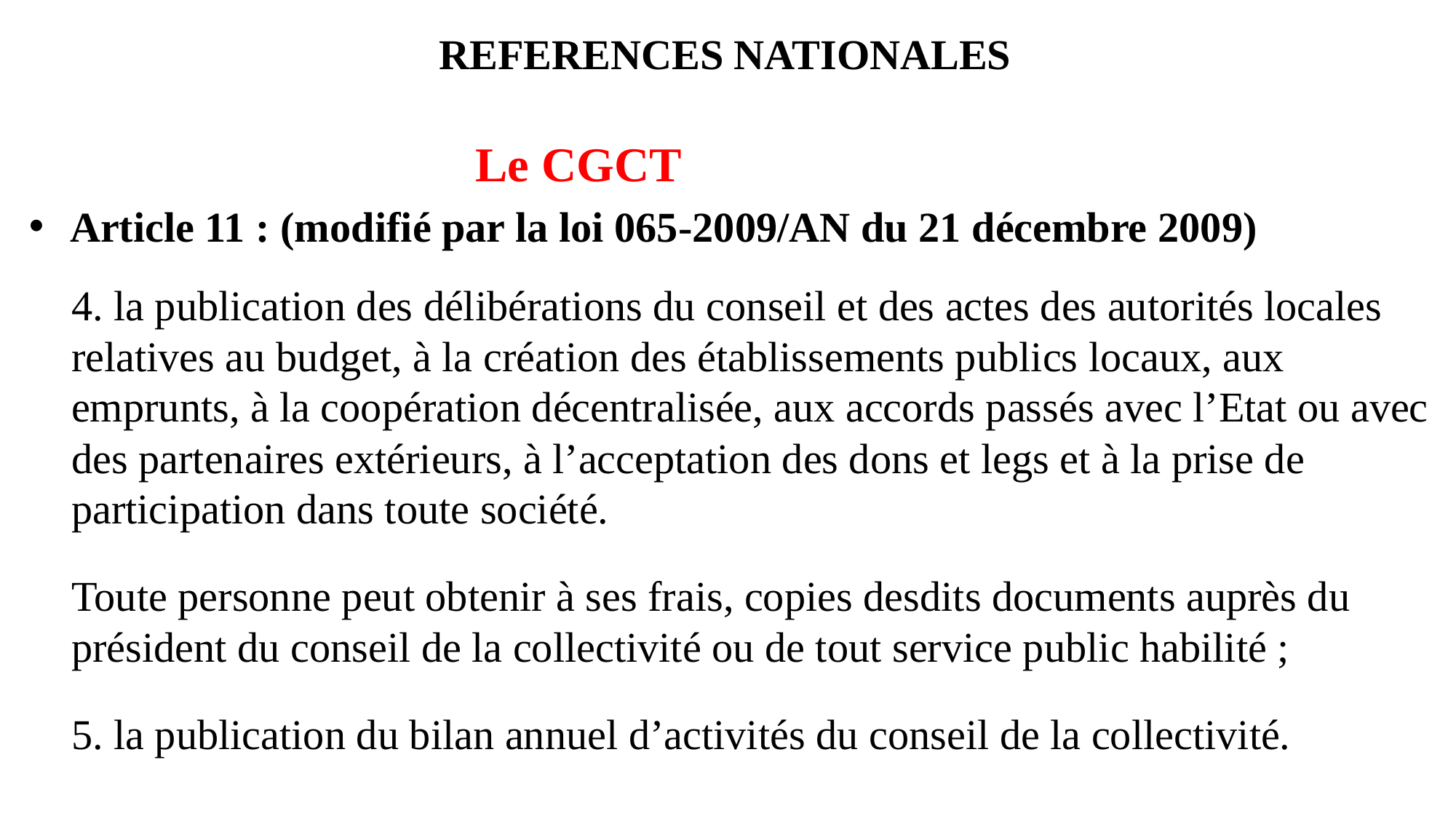

REFERENCES NATIONALES
				Le CGCT
Article 11 : (modifié par la loi 065-2009/AN du 21 décembre 2009)
4. la publication des délibérations du conseil et des actes des autorités locales relatives au budget, à la création des établissements publics locaux, aux emprunts, à la coopération décentralisée, aux accords passés avec l’Etat ou avec des partenaires extérieurs, à l’acceptation des dons et legs et à la prise de participation dans toute société.
Toute personne peut obtenir à ses frais, copies desdits documents auprès du président du conseil de la collectivité ou de tout service public habilité ;
5. la publication du bilan annuel d’activités du conseil de la collectivité.